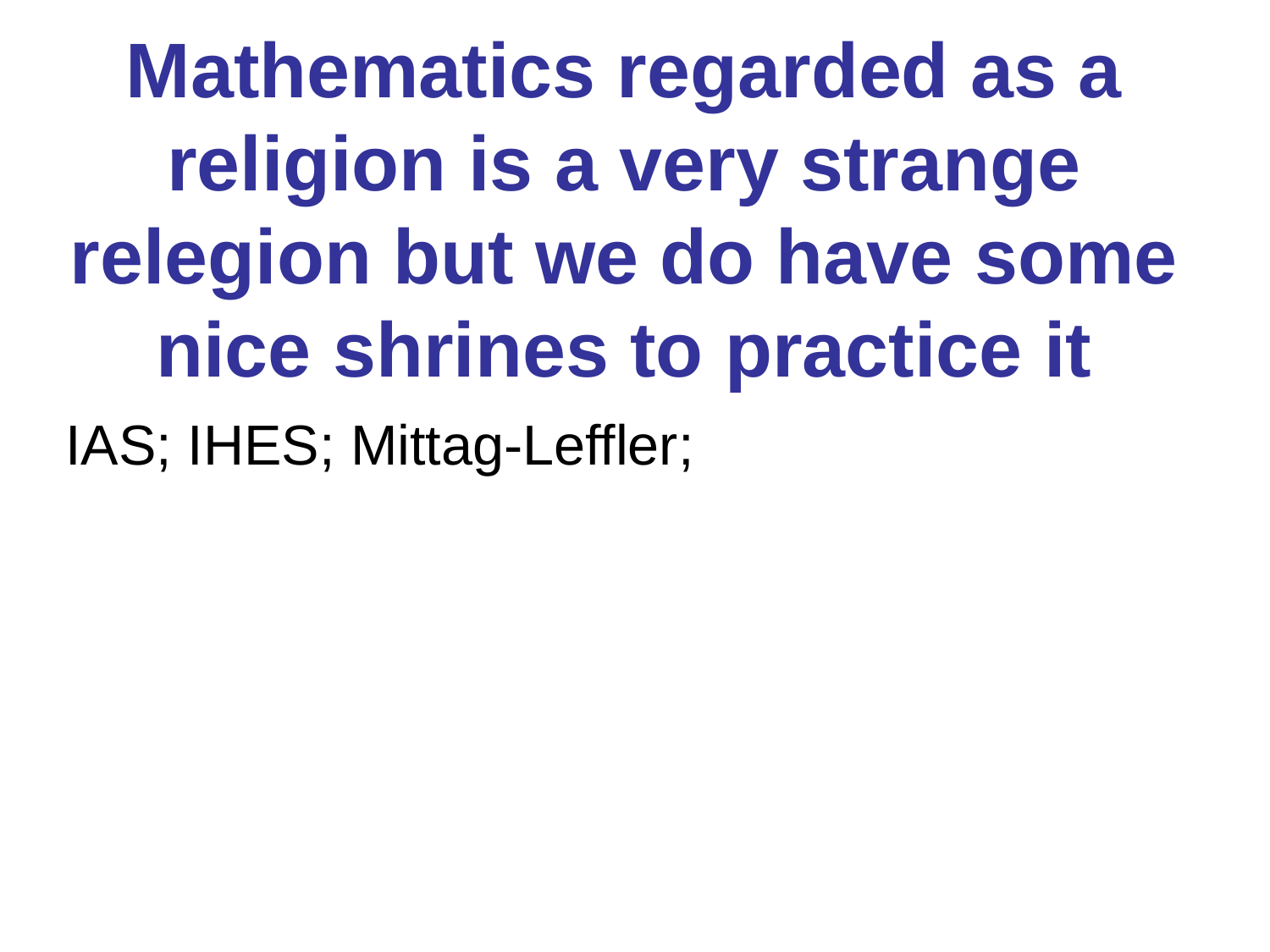

# Mathematics regarded as a religion is a very strange relegion but we do have some nice shrines to practice it
IAS; IHES; Mittag-Leffler;